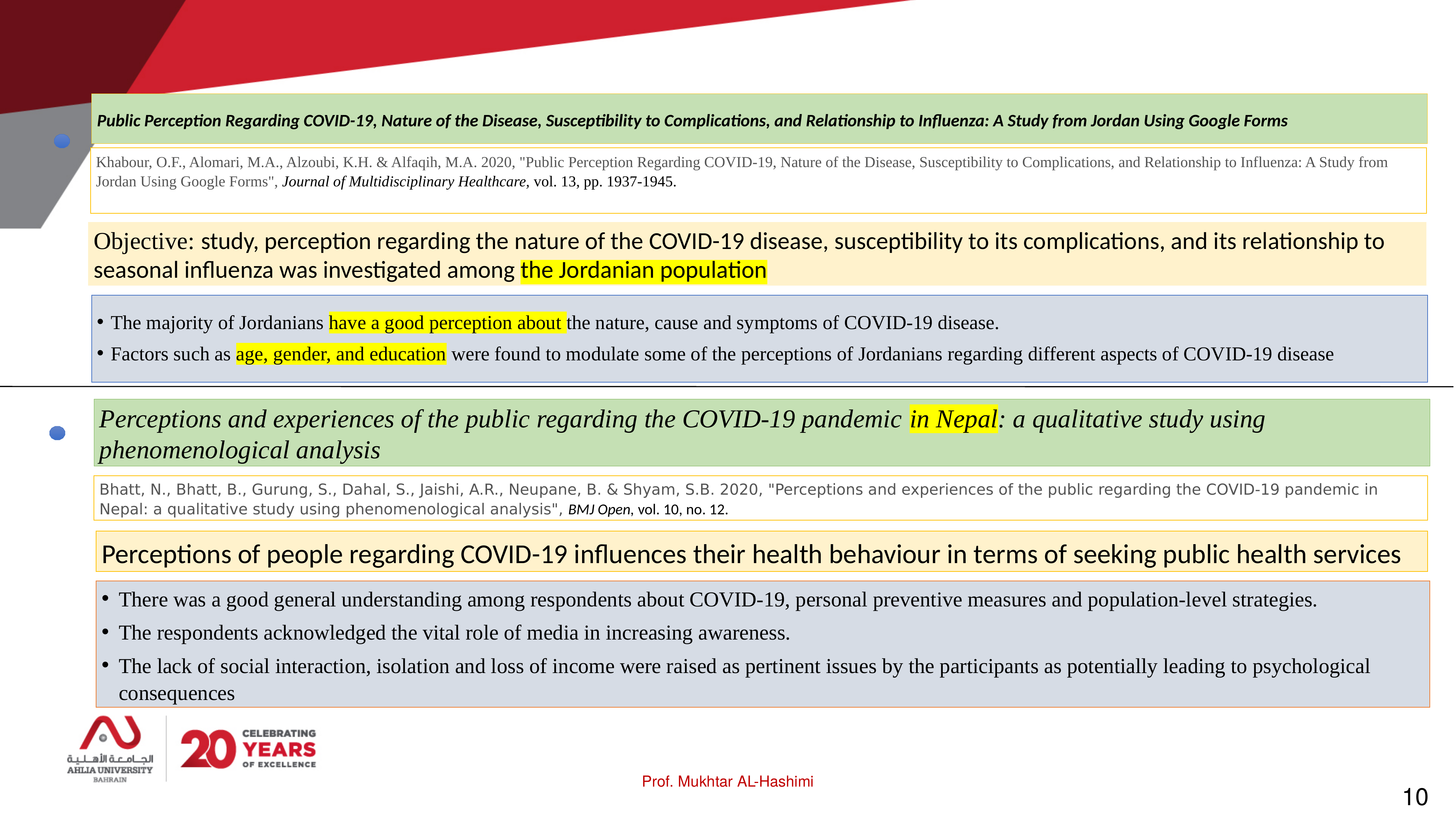

Public Perception Regarding COVID-19, Nature of the Disease, Susceptibility to Complications, and Relationship to Influenza: A Study from Jordan Using Google Forms

Khabour, O.F., Alomari, M.A., Alzoubi, K.H. & Alfaqih, M.A. 2020, "Public Perception Regarding COVID-19, Nature of the Disease, Susceptibility to Complications, and Relationship to Influenza: A Study from Jordan Using Google Forms", Journal of Multidisciplinary Healthcare, vol. 13, pp. 1937-1945.
Objective: study, perception regarding the nature of the COVID-19 disease, susceptibility to its complications, and its relationship to seasonal influenza was investigated among the Jordanian population

The majority of Jordanians have a good perception about the nature, cause and symptoms of COVID-19 disease.
Factors such as age, gender, and education were found to modulate some of the perceptions of Jordanians regarding different aspects of COVID-19 disease

Perceptions and experiences of the public regarding the COVID-19 pandemic in Nepal: a qualitative study using phenomenological analysis

Bhatt, N., Bhatt, B., Gurung, S., Dahal, S., Jaishi, A.R., Neupane, B. & Shyam, S.B. 2020, "Perceptions and experiences of the public regarding the COVID-19 pandemic in Nepal: a qualitative study using phenomenological analysis", BMJ Open, vol. 10, no. 12.
Perceptions of people regarding COVID-19 influences their health behaviour in terms of seeking public health services
There was a good general understanding among respondents about COVID-19, personal preventive measures and population-level strategies.
The respondents acknowledged the vital role of media in increasing awareness.
The lack of social interaction, isolation and loss of income were raised as pertinent issues by the participants as potentially leading to psychological consequences
Prof. Mukhtar AL-Hashimi
10